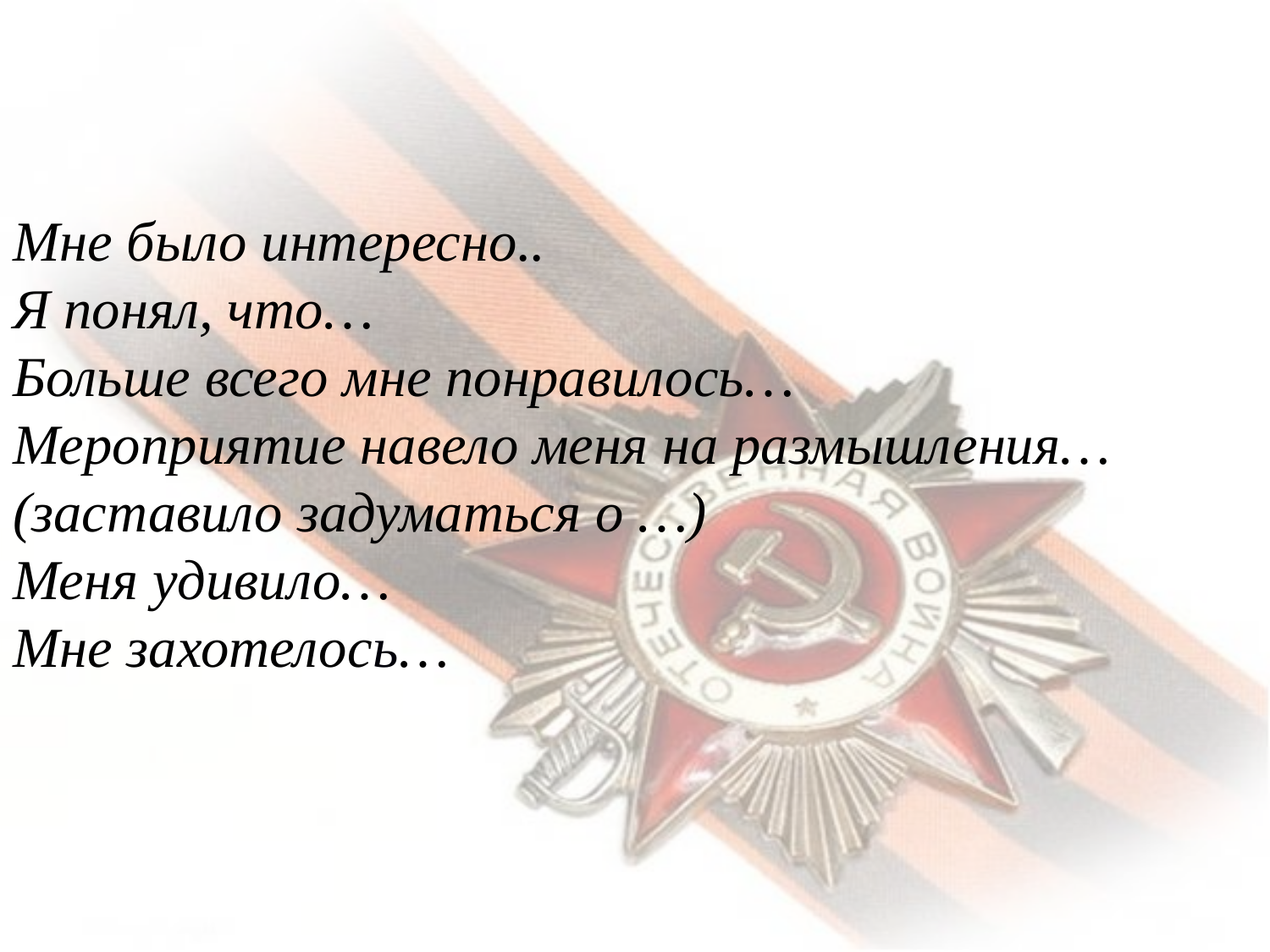

Мне было интересно..
Я понял, что…
Больше всего мне понравилось…
Мероприятие навело меня на размышления…(заставило задуматься о …)
Меня удивило…
Мне захотелось…